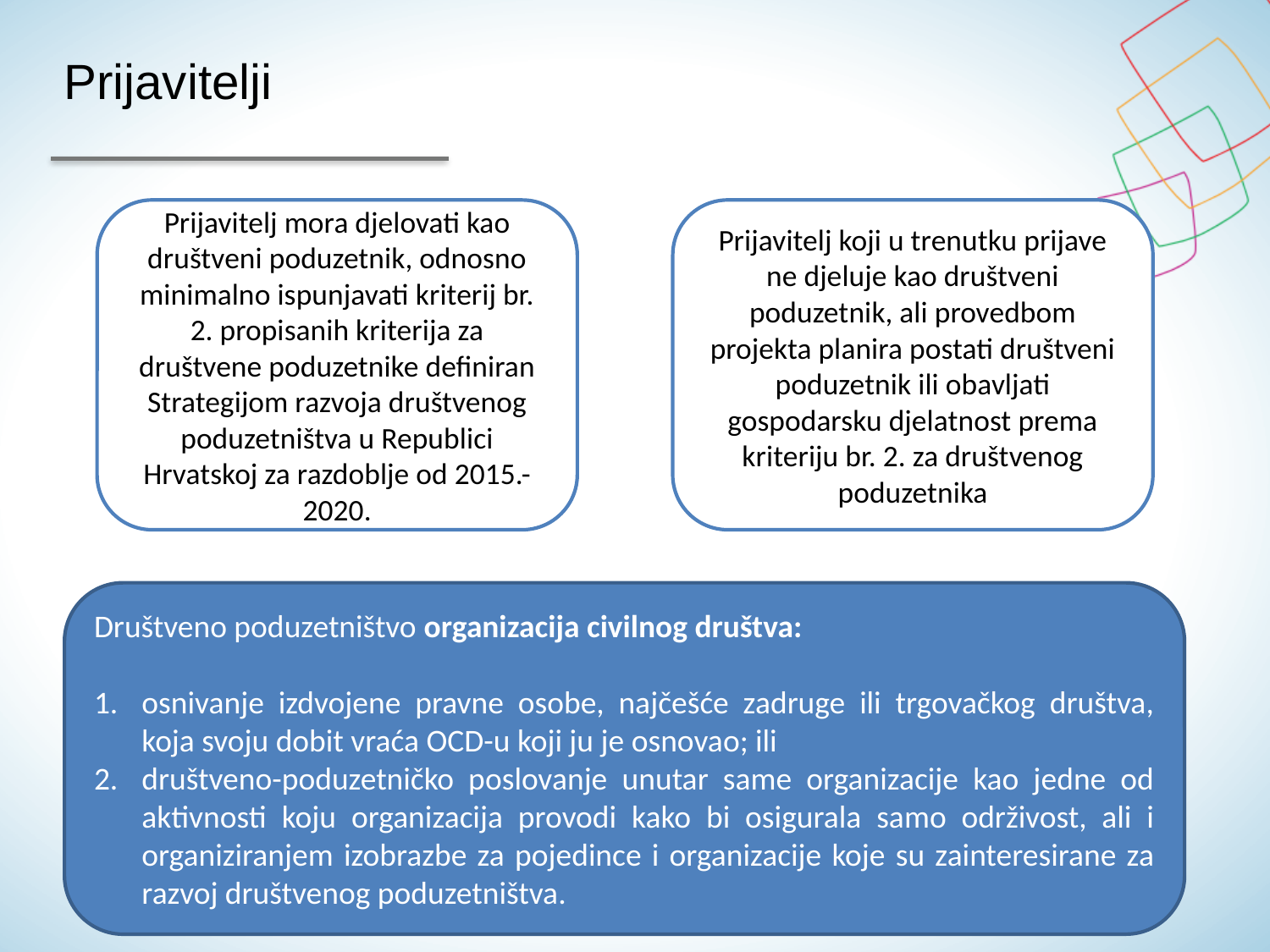

# Prijavitelji
Prijavitelj koji u trenutku prijave ne djeluje kao društveni poduzetnik, ali provedbom projekta planira postati društveni poduzetnik ili obavljati gospodarsku djelatnost prema kriteriju br. 2. za društvenog poduzetnika
Prijavitelj mora djelovati kao društveni poduzetnik, odnosno minimalno ispunjavati kriterij br. 2. propisanih kriterija za društvene poduzetnike definiran Strategijom razvoja društvenog poduzetništva u Republici Hrvatskoj za razdoblje od 2015.-2020.
Društveno poduzetništvo organizacija civilnog društva:

osnivanje izdvojene pravne osobe, najčešće zadruge ili trgovačkog društva, koja svoju dobit vraća OCD-u koji ju je osnovao; ili
društveno-poduzetničko poslovanje unutar same organizacije kao jedne od aktivnosti koju organizacija provodi kako bi osigurala samo održivost, ali i organiziranjem izobrazbe za pojedince i organizacije koje su zainteresirane za razvoj društvenog poduzetništva.